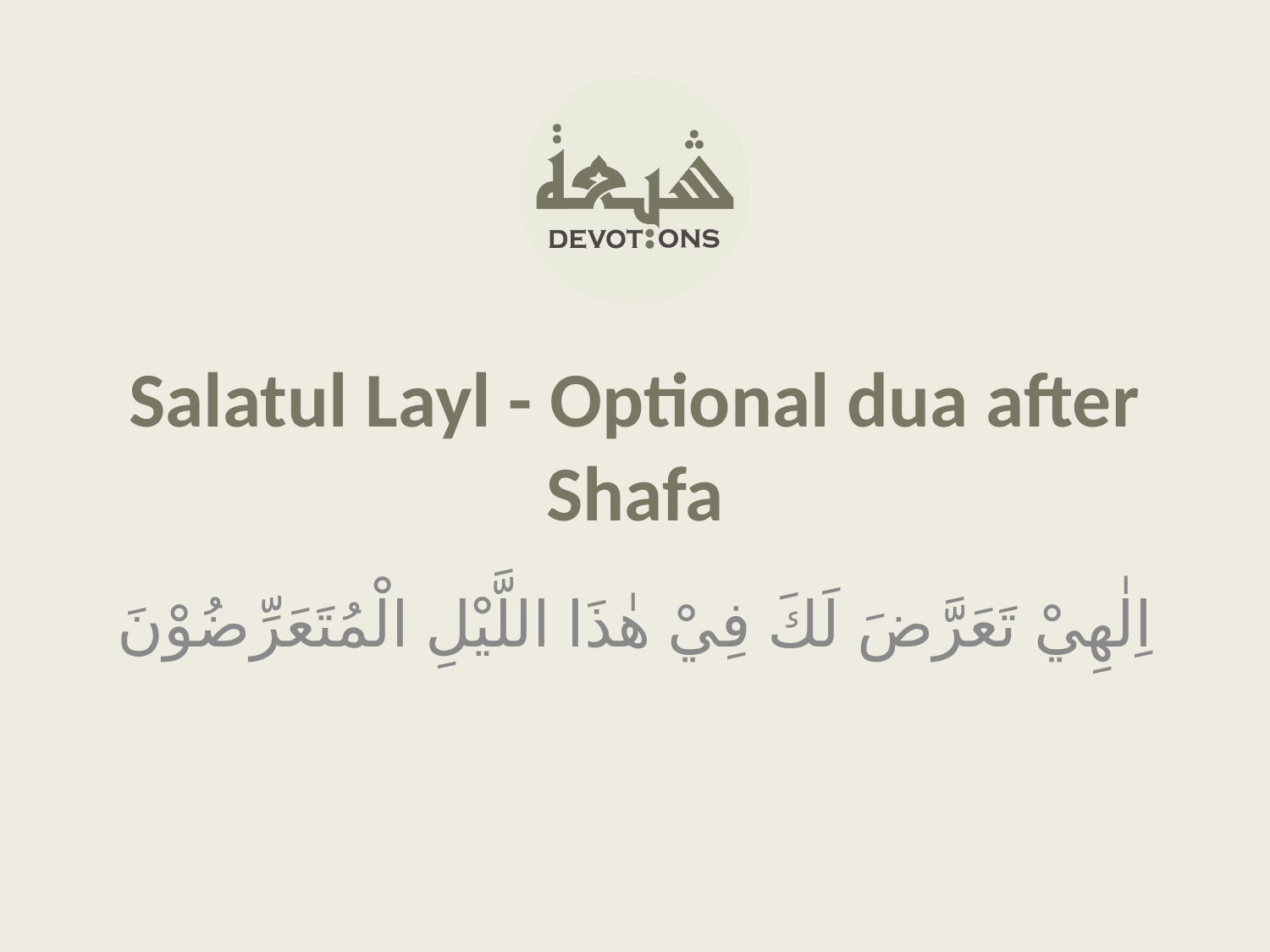

Salatul Layl - Optional dua after Shafa
اِلٰهِيْ تَعَرَّضَ لَكَ فِيْ هٰذَا اللَّيْلِ الْمُتَعَرِّضُوْنَ